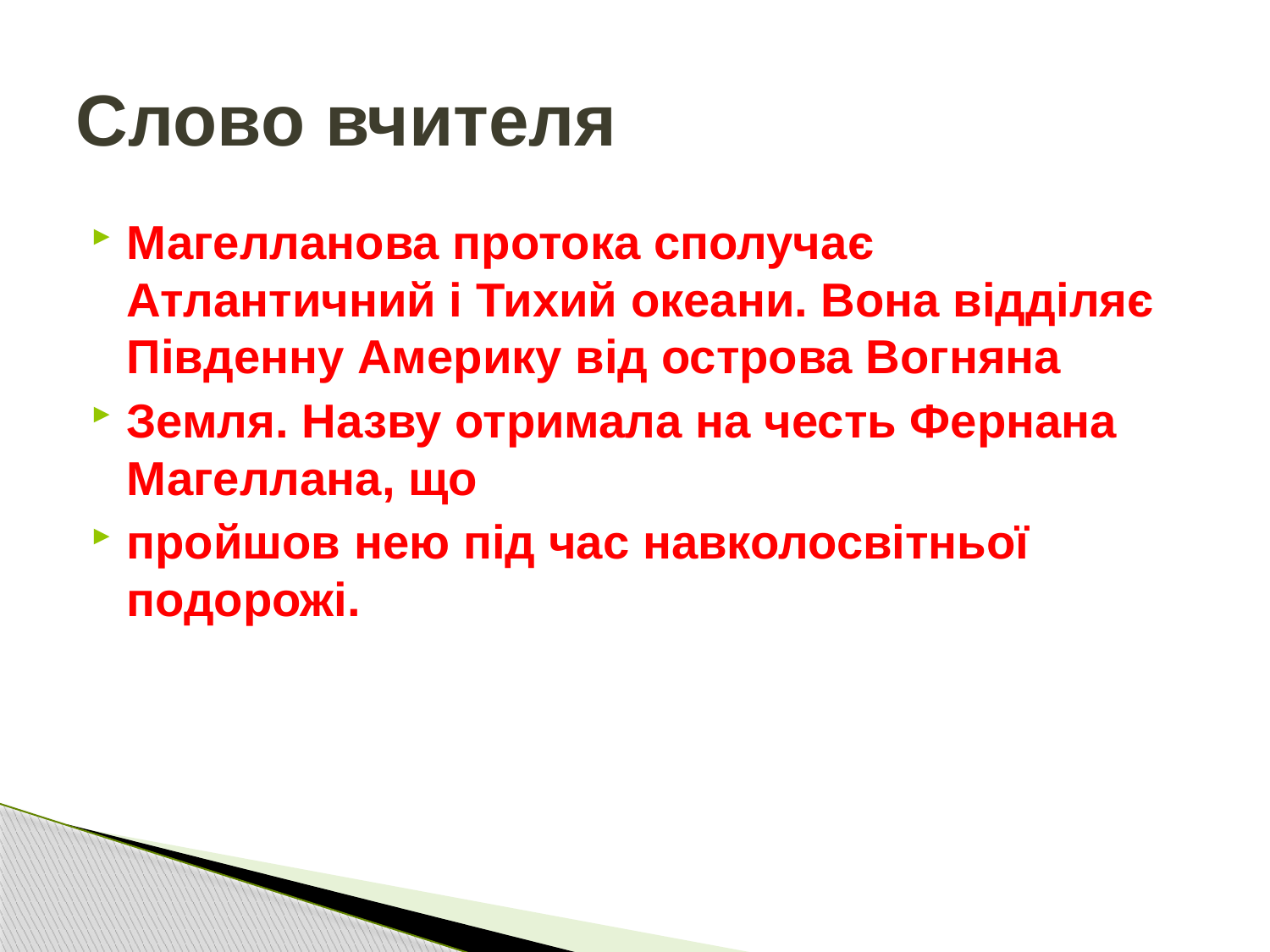

# Слово вчителя
Магелланова протока сполучає Атлантичний і Тихий океани. Вона відділяє Південну Америку від острова Вогняна
Земля. Назву отримала на честь Фернана Магеллана, що
пройшов нею під час навколосвітньої подорожі.